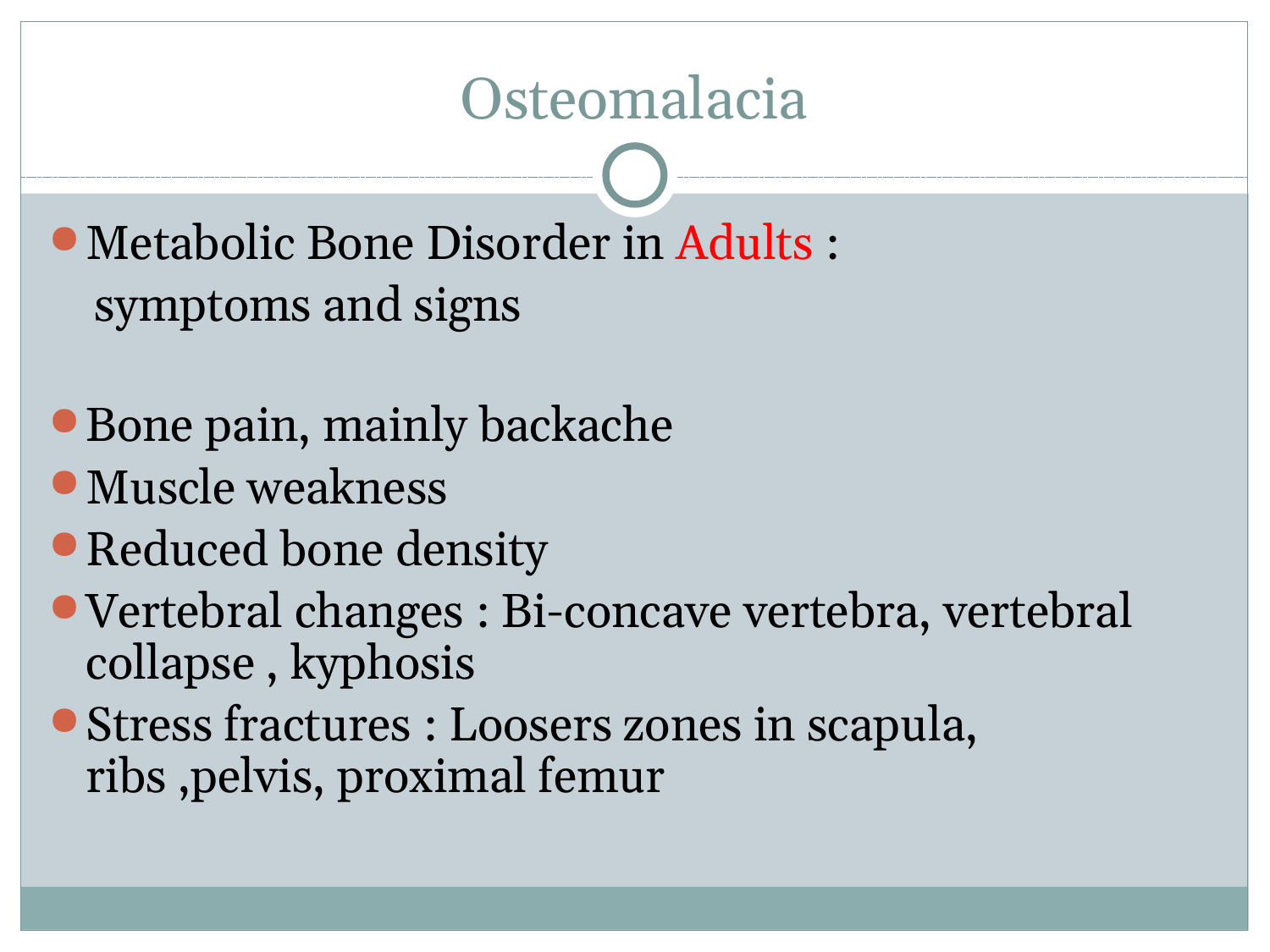

Osteomalacia
Metabolic Bone Disorder in Adults :
    symptoms and signs

Bone pain, mainly backache
Muscle weakness
Reduced bone density
Vertebral changes : Bi-concave vertebra, vertebral collapse , kyphosis
Stress fractures : Loosers zones in scapula, ribs ,pelvis, proximal femur